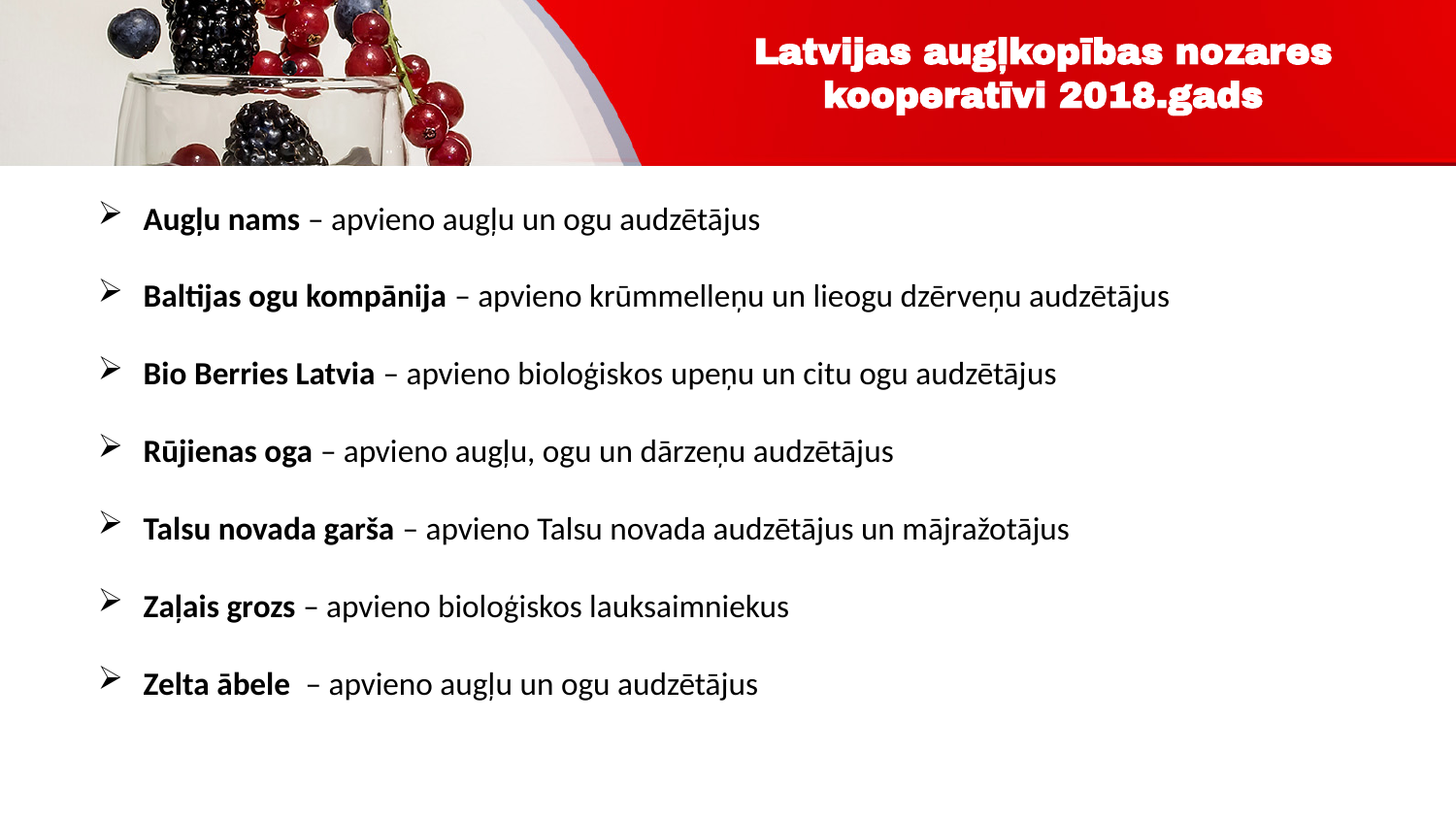

Latvijas augļkopības nozares kooperatīvi 2018.gads
Augļu nams – apvieno augļu un ogu audzētājus

Baltijas ogu kompānija – apvieno krūmmelleņu un lieogu dzērveņu audzētājus

Bio Berries Latvia – apvieno bioloģiskos upeņu un citu ogu audzētājus

Rūjienas oga – apvieno augļu, ogu un dārzeņu audzētājus

Talsu novada garša – apvieno Talsu novada audzētājus un mājražotājus

Zaļais grozs – apvieno bioloģiskos lauksaimniekus

Zelta ābele  – apvieno augļu un ogu audzētājus